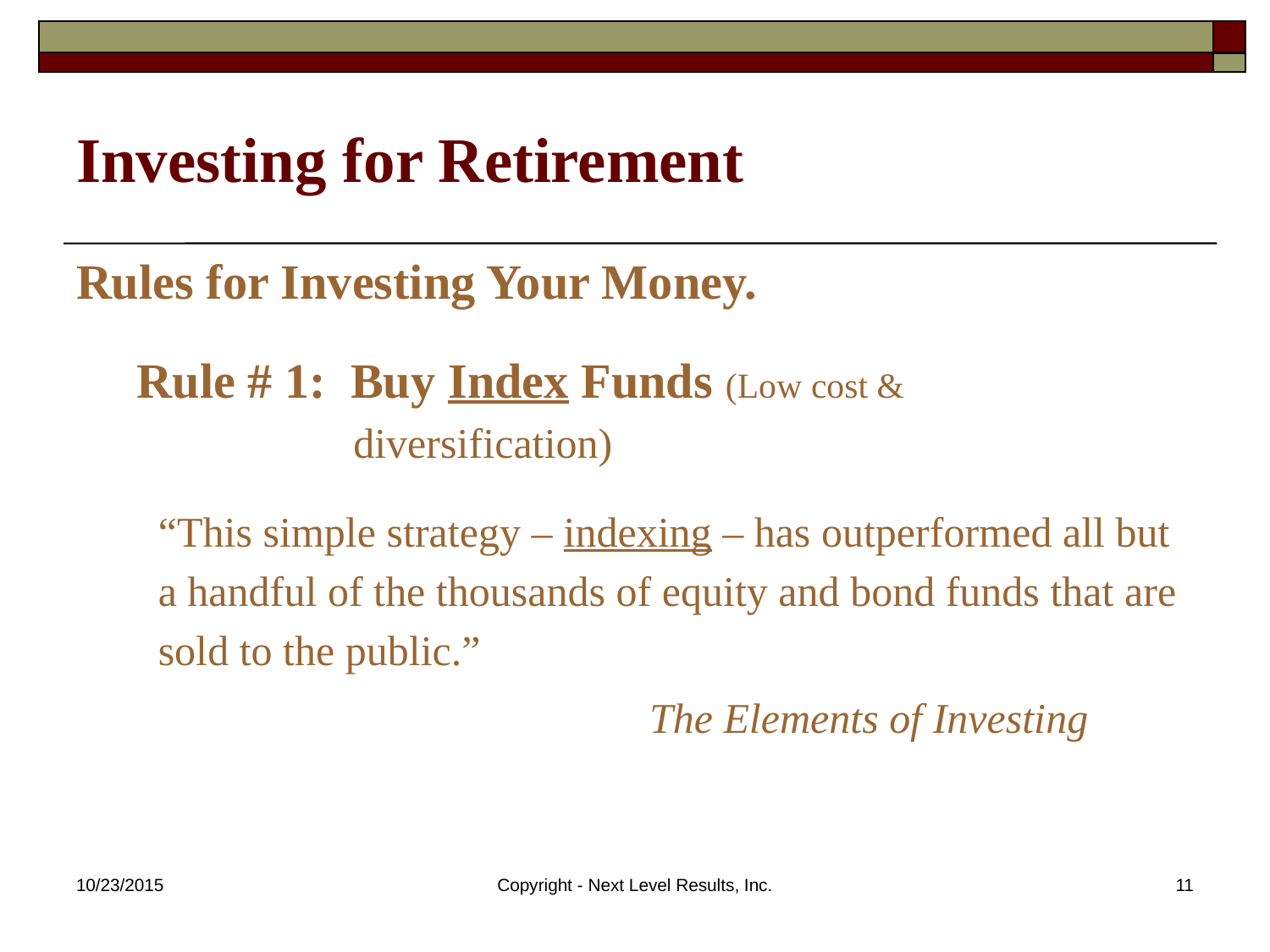

# Investing for Retirement
Rules for Investing Your Money.

Rule # 1:  Buy Index Funds (Low cost &
                    diversification)

  “This simple strategy – indexing – has outperformed all but
  a handful of the thousands of equity and bond funds that are
  sold to the public.”
					The Elements of Investing
10/23/2015
Copyright - Next Level Results, Inc.
11